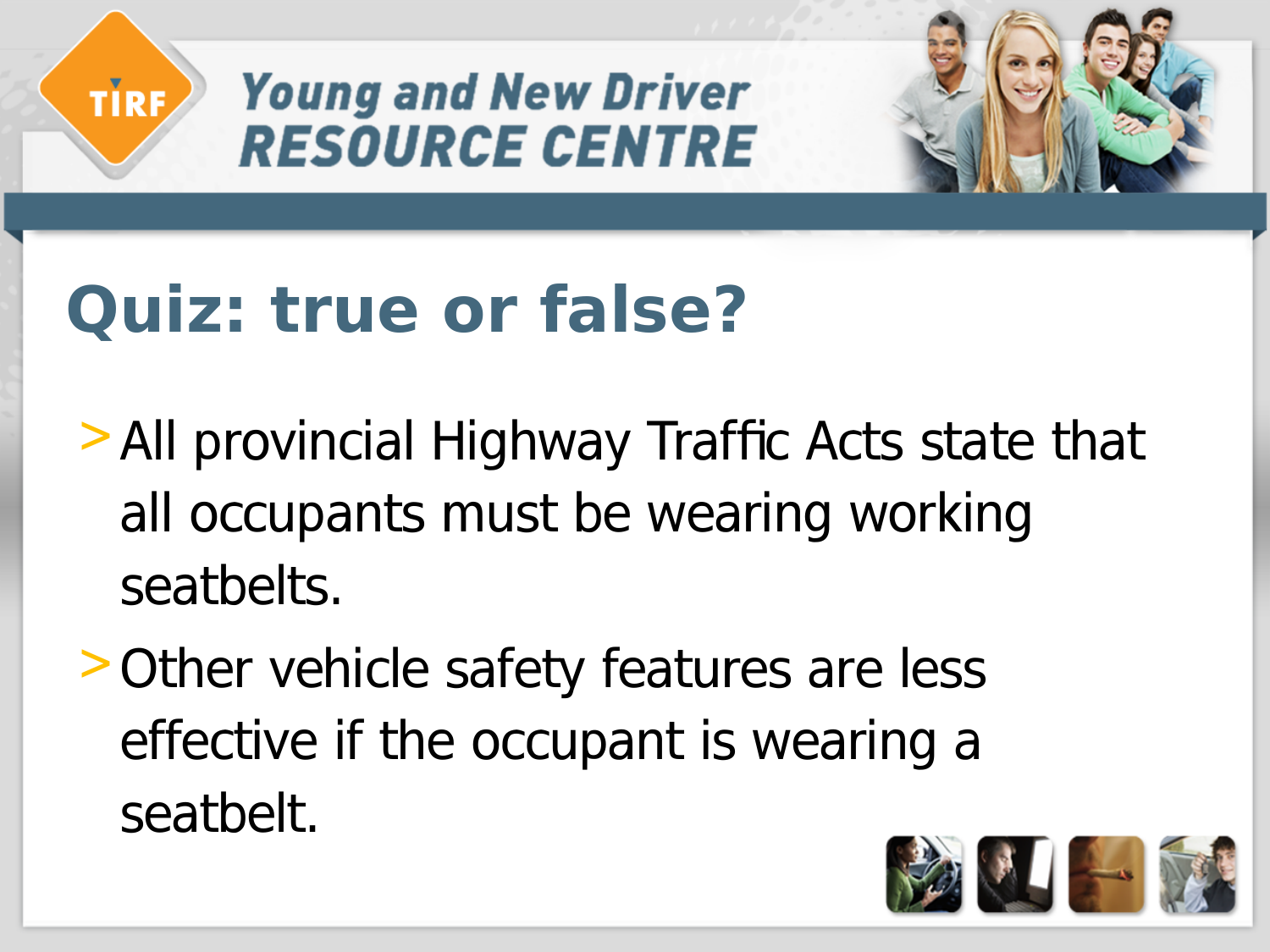

# Quiz: true or false?
All provincial Highway Traffic Acts state that all occupants must be wearing working seatbelts.
Other vehicle safety features are less effective if the occupant is wearing a seatbelt.